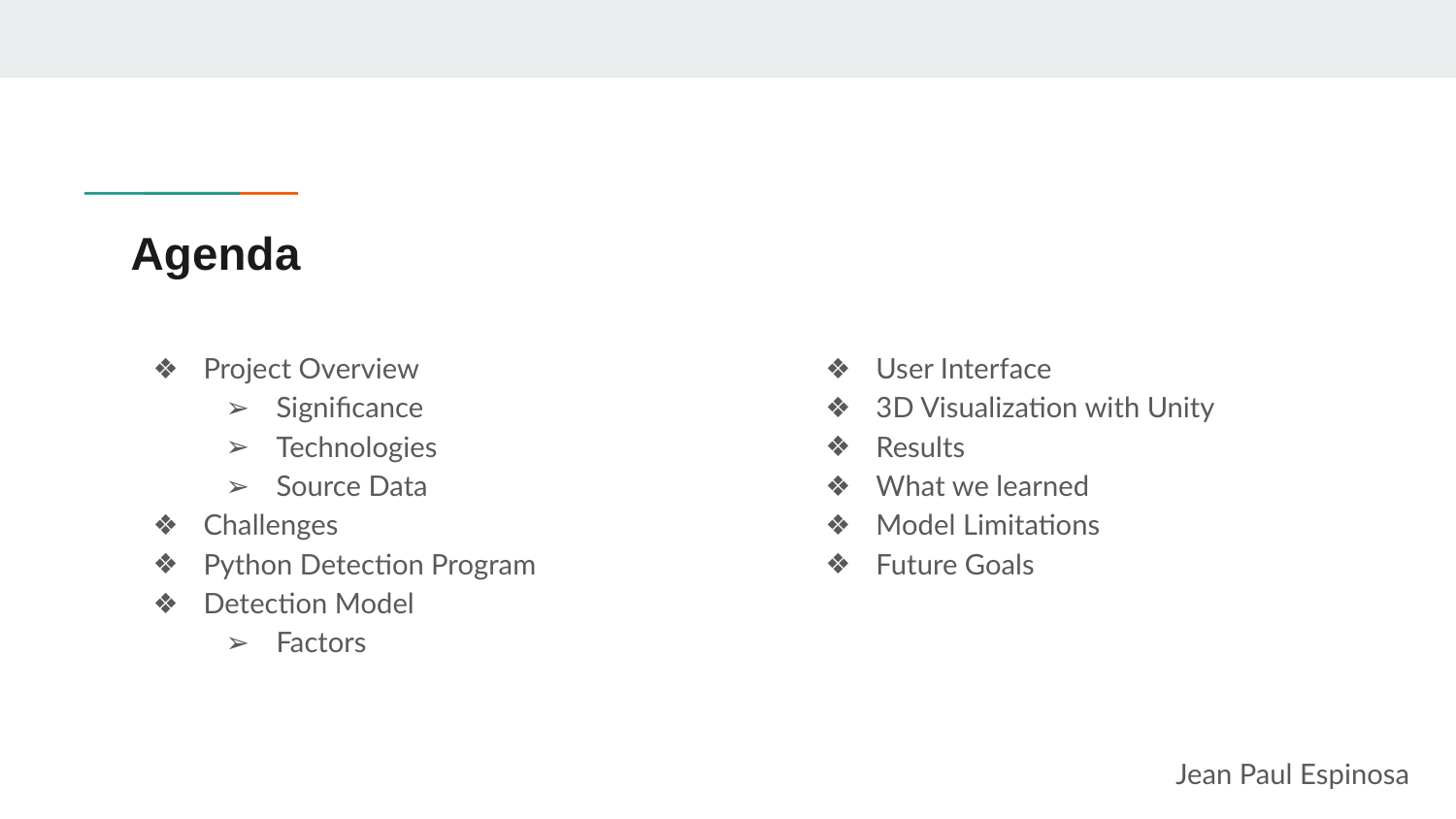

# Agenda
Project Overview
Significance
Technologies
Source Data
Challenges
Python Detection Program
Detection Model
Factors
User Interface
3D Visualization with Unity
Results
What we learned
Model Limitations
Future Goals
Jean Paul Espinosa